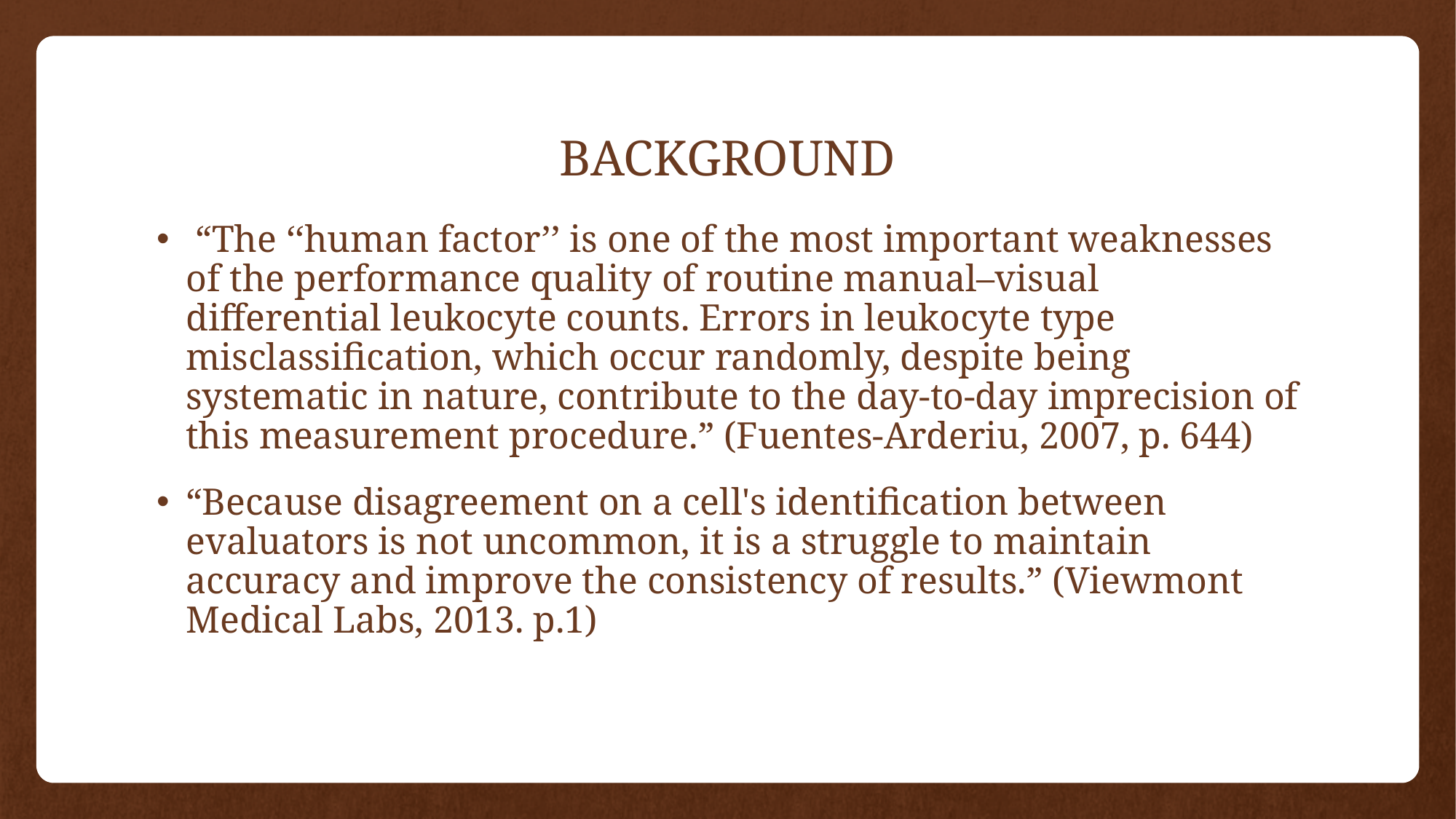

# BACKGROUND
 “The ‘‘human factor’’ is one of the most important weaknesses of the performance quality of routine manual–visual differential leukocyte counts. Errors in leukocyte type misclassification, which occur randomly, despite being systematic in nature, contribute to the day-to-day imprecision of this measurement procedure.” (Fuentes-Arderiu, 2007, p. 644)
“Because disagreement on a cell's identification between evaluators is not uncommon, it is a struggle to maintain accuracy and improve the consistency of results.” (Viewmont Medical Labs, 2013. p.1)